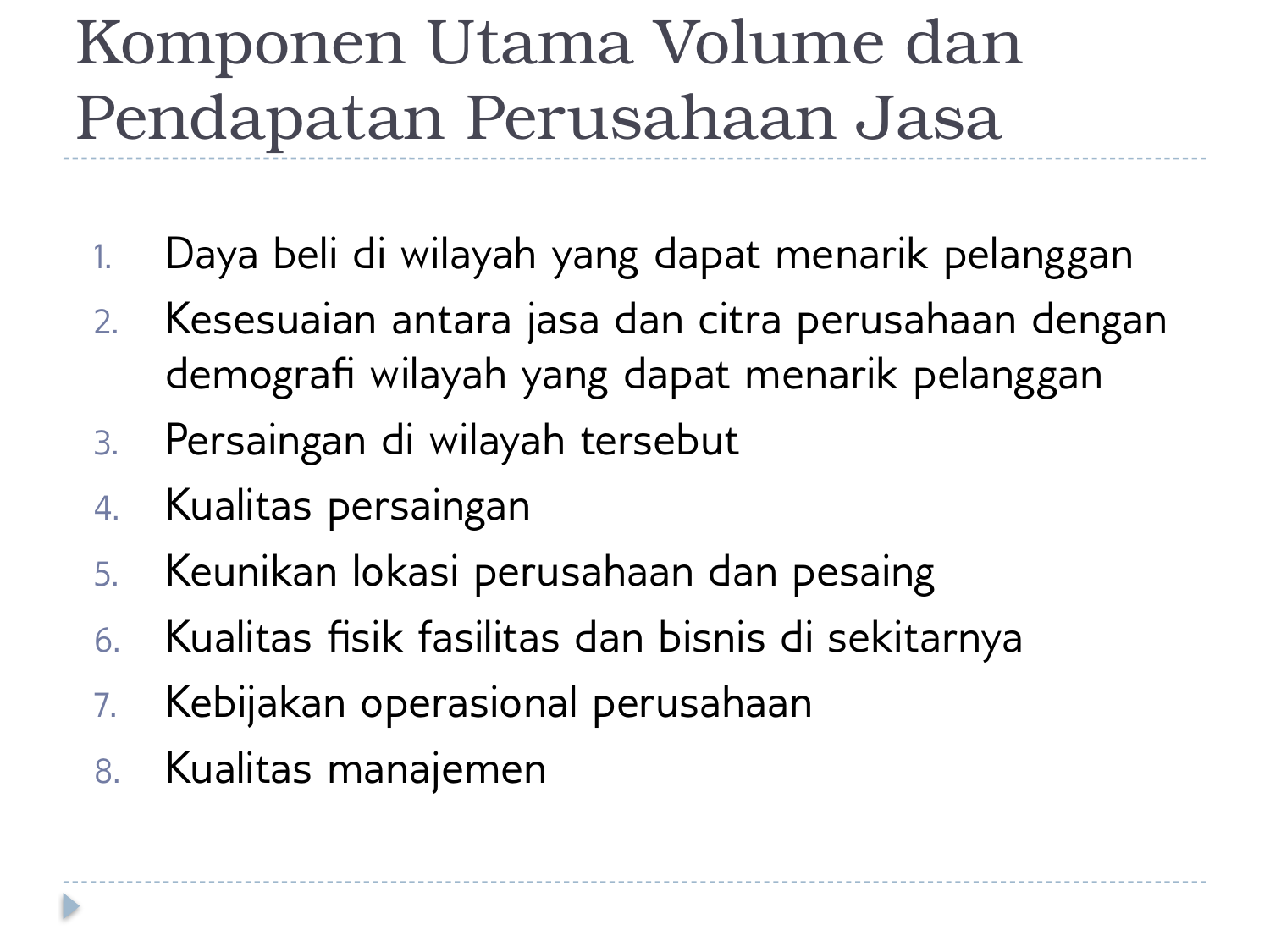

# Komponen Utama Volume dan Pendapatan Perusahaan Jasa
Daya beli di wilayah yang dapat menarik pelanggan
Kesesuaian antara jasa dan citra perusahaan dengan demografi wilayah yang dapat menarik pelanggan
Persaingan di wilayah tersebut
Kualitas persaingan
Keunikan lokasi perusahaan dan pesaing
Kualitas fisik fasilitas dan bisnis di sekitarnya
Kebijakan operasional perusahaan
Kualitas manajemen